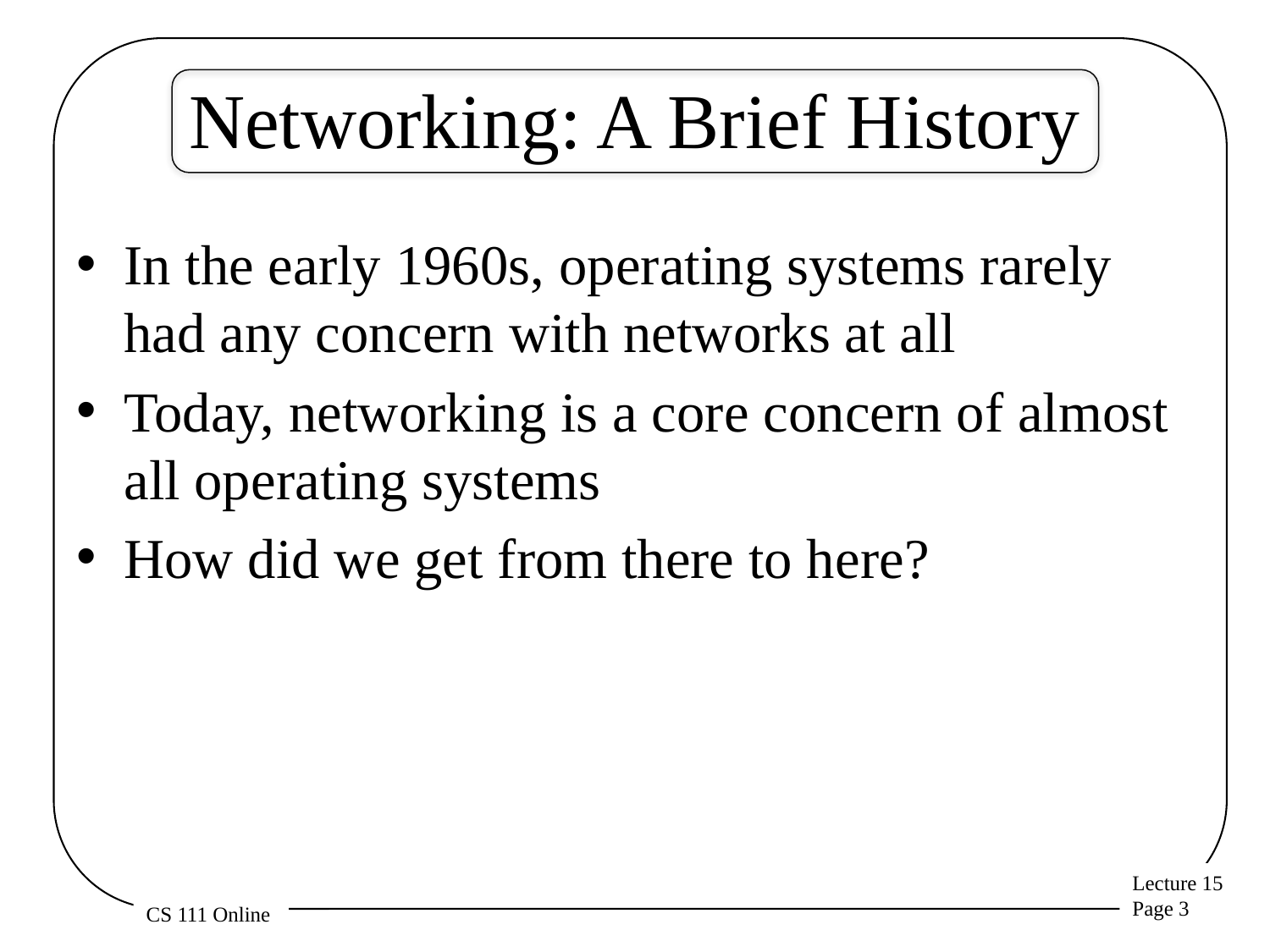

# Networking: A Brief History

In the early 1960s, operating systems rarely had any concern with networks at all
Today, networking is a core concern of almost all operating systems
How did we get from there to here?